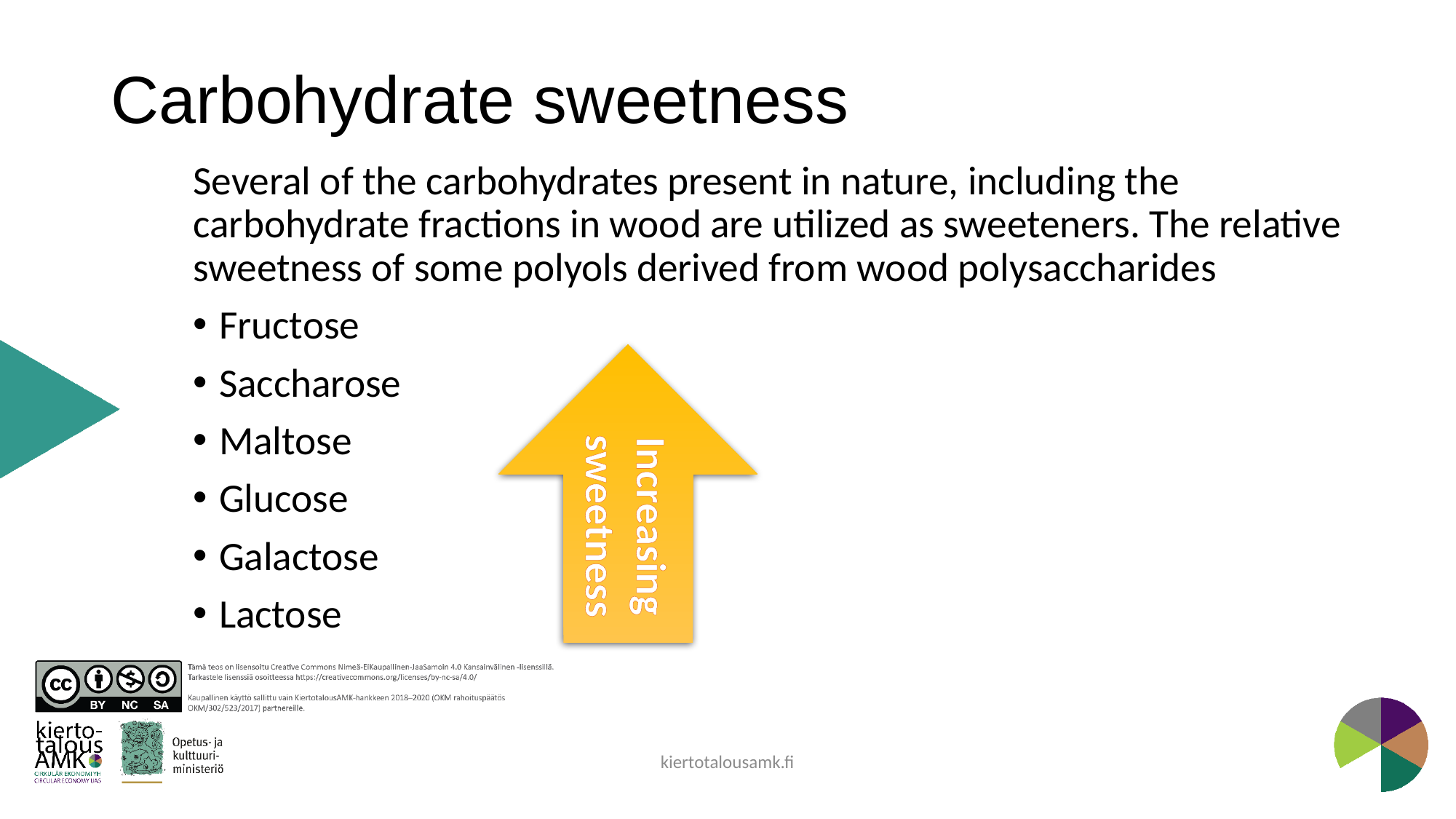

# Carbohydrate sweetness
Several of the carbohydrates present in nature, including the carbohydrate fractions in wood are utilized as sweeteners. The relative sweetness of some polyols derived from wood polysaccharides
Fructose
Saccharose
Maltose
Glucose
Galactose
Lactose

Increasing sweetness
kiertotalousamk.fi